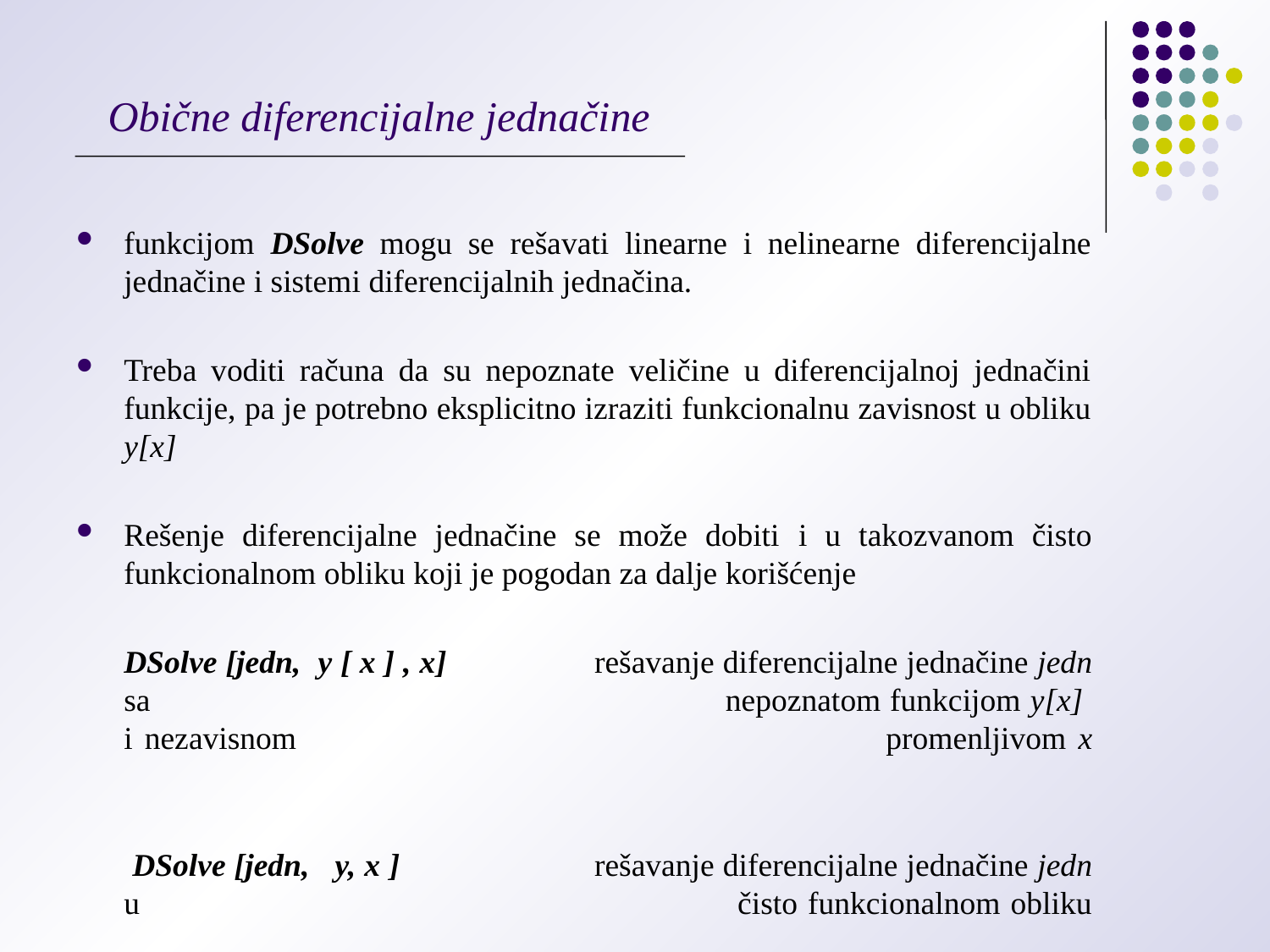

# Obične diferencijalne jednačine

funkcijom DSolve mogu se rešavati linearne i nelinearne diferencijalne jednačine i sistemi diferencijalnih jednačina.

Treba voditi računa da su nepoznate veličine u diferencijalnoj jednačini funkcije, pa je potrebno eksplicitno izraziti funkcionalnu zavisnost u obliku y[x]

Rešenje diferencijalne jednačine se može dobiti i u takozvanom čisto funkcionalnom obliku koji je pogodan za dalje korišćenje

	DSolve [jedn,  y [ x ] , x]	          rešavanje diferencijalne jednačine jedn sa 				          nepoznatom funkcijom y[x]  i nezavisnom 				          promenljivom x

	 DSolve [jedn,   y, x ] 	          rešavanje diferencijalne jednačine jedn u 				          čisto funkcionalnom obliku